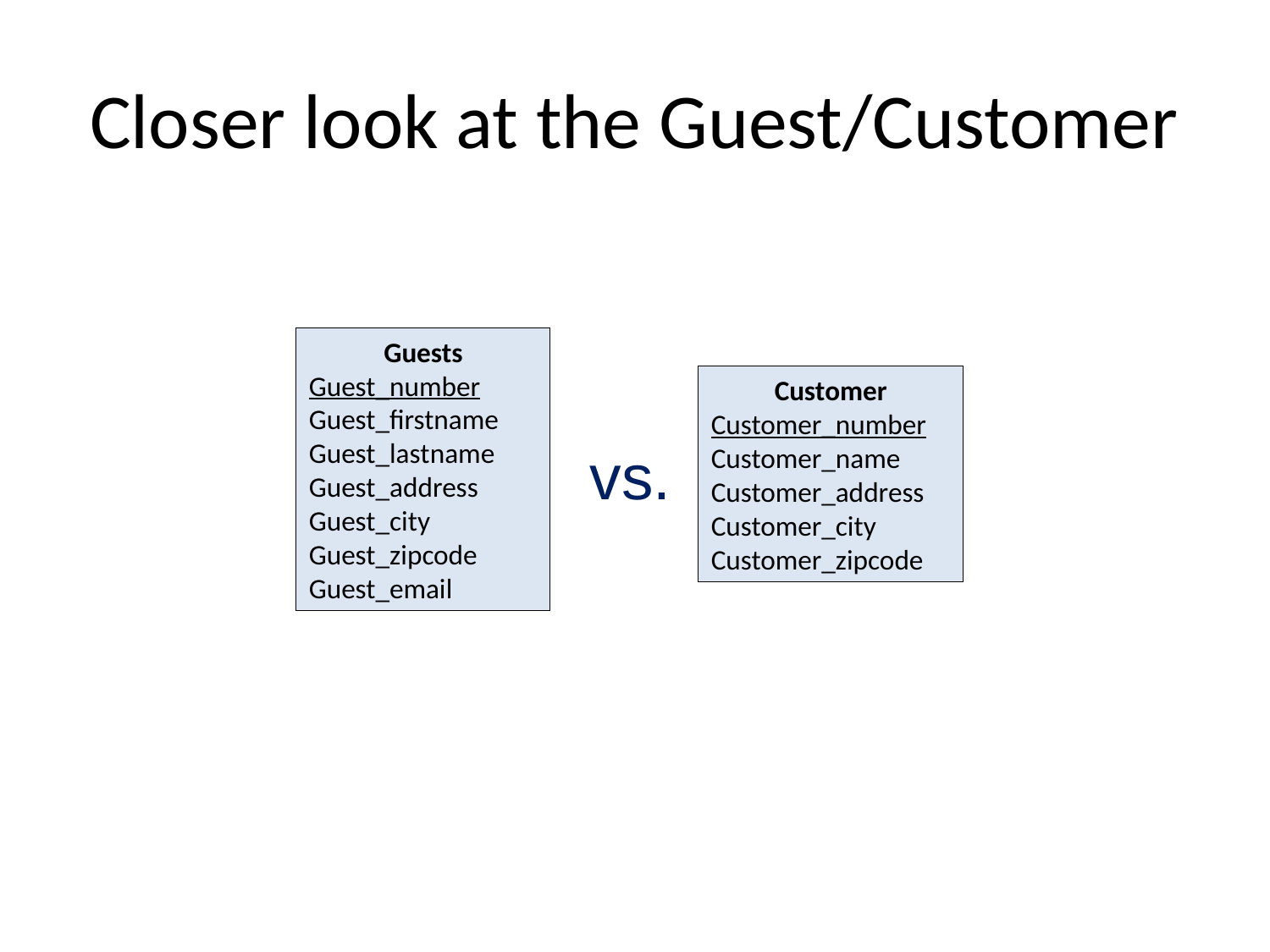

# Closer look at the Guest/Customer
Guests
Guest_number
Guest_firstname
Guest_lastname
Guest_address
Guest_city
Guest_zipcode
Guest_email
Customer
Customer_number
Customer_name
Customer_address
Customer_city
Customer_zipcode
vs.